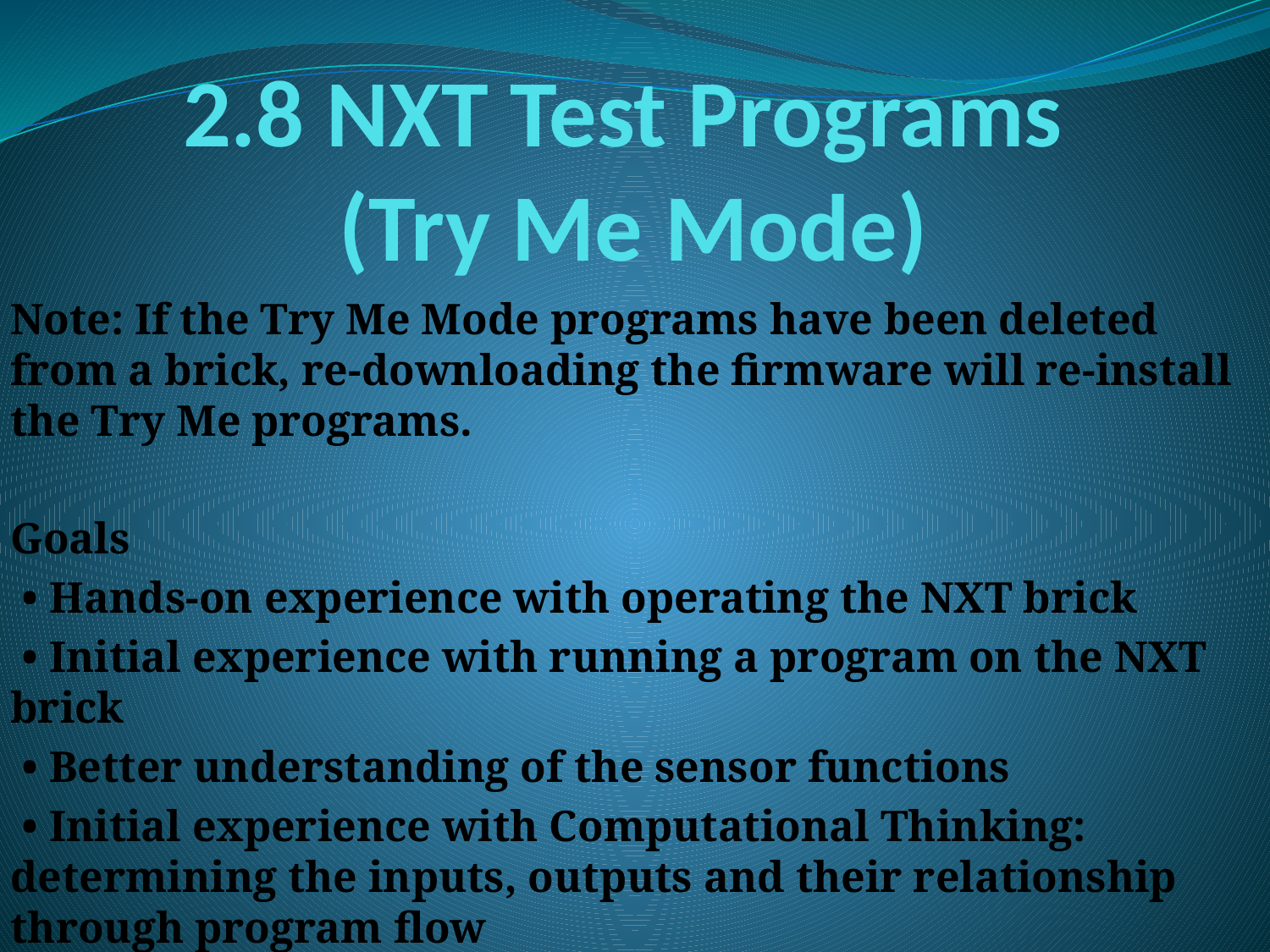

# 2.8 NXT Test Programs (Try Me Mode)
Note: If the Try Me Mode programs have been deleted from a brick, re-downloading the firmware will re-install the Try Me programs.

Goals
 • Hands-on experience with operating the NXT brick
 • Initial experience with running a program on the NXT brick
 • Better understanding of the sensor functions
 • Initial experience with Computational Thinking: determining the inputs, outputs and their relationship through program flow